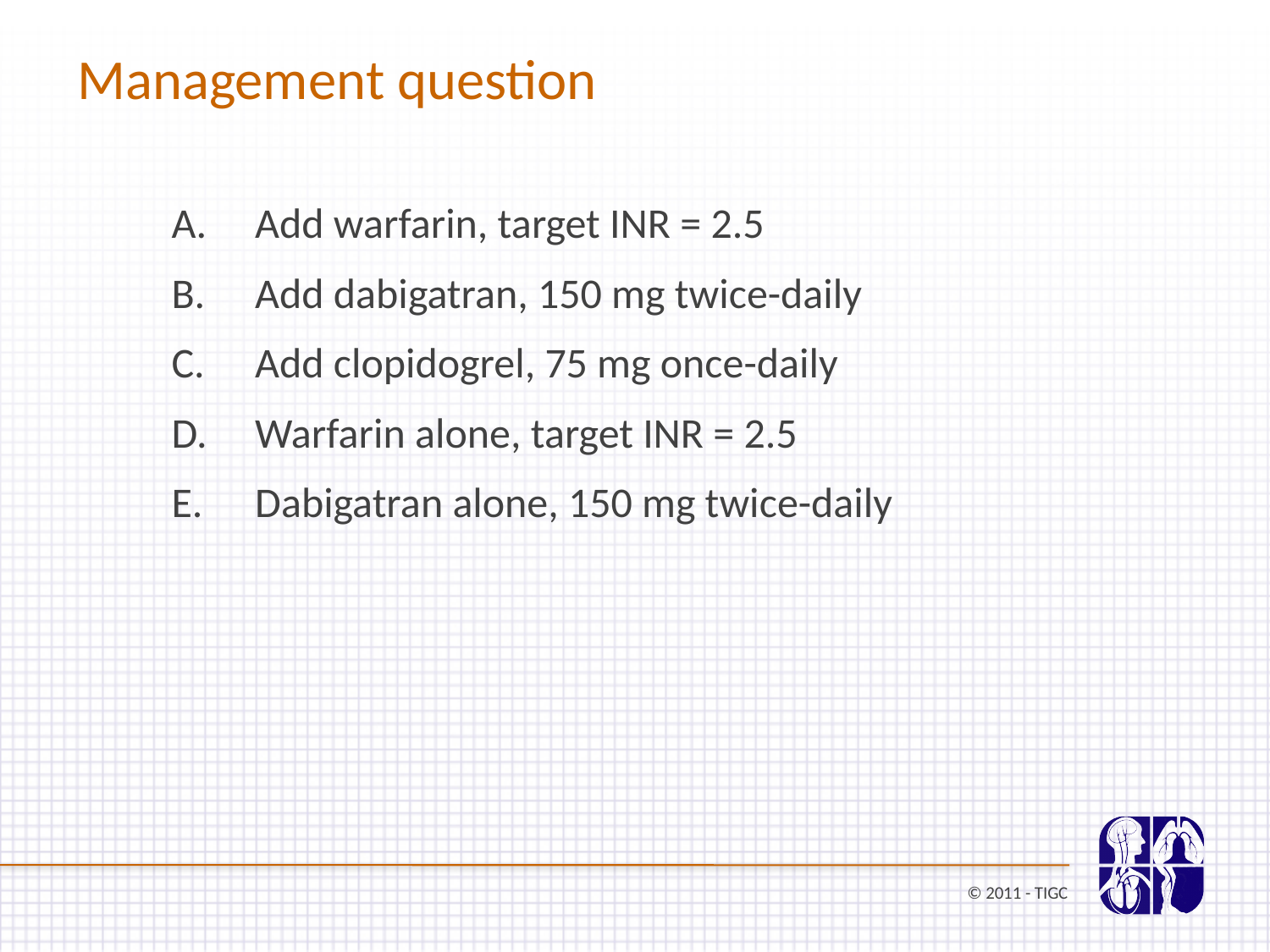

Management question

 Add warfarin, target INR = 2.5
 Add dabigatran, 150 mg twice-daily
 Add clopidogrel, 75 mg once-daily
 Warfarin alone, target INR = 2.5
 Dabigatran alone, 150 mg twice-daily

© 2011 - TIGC